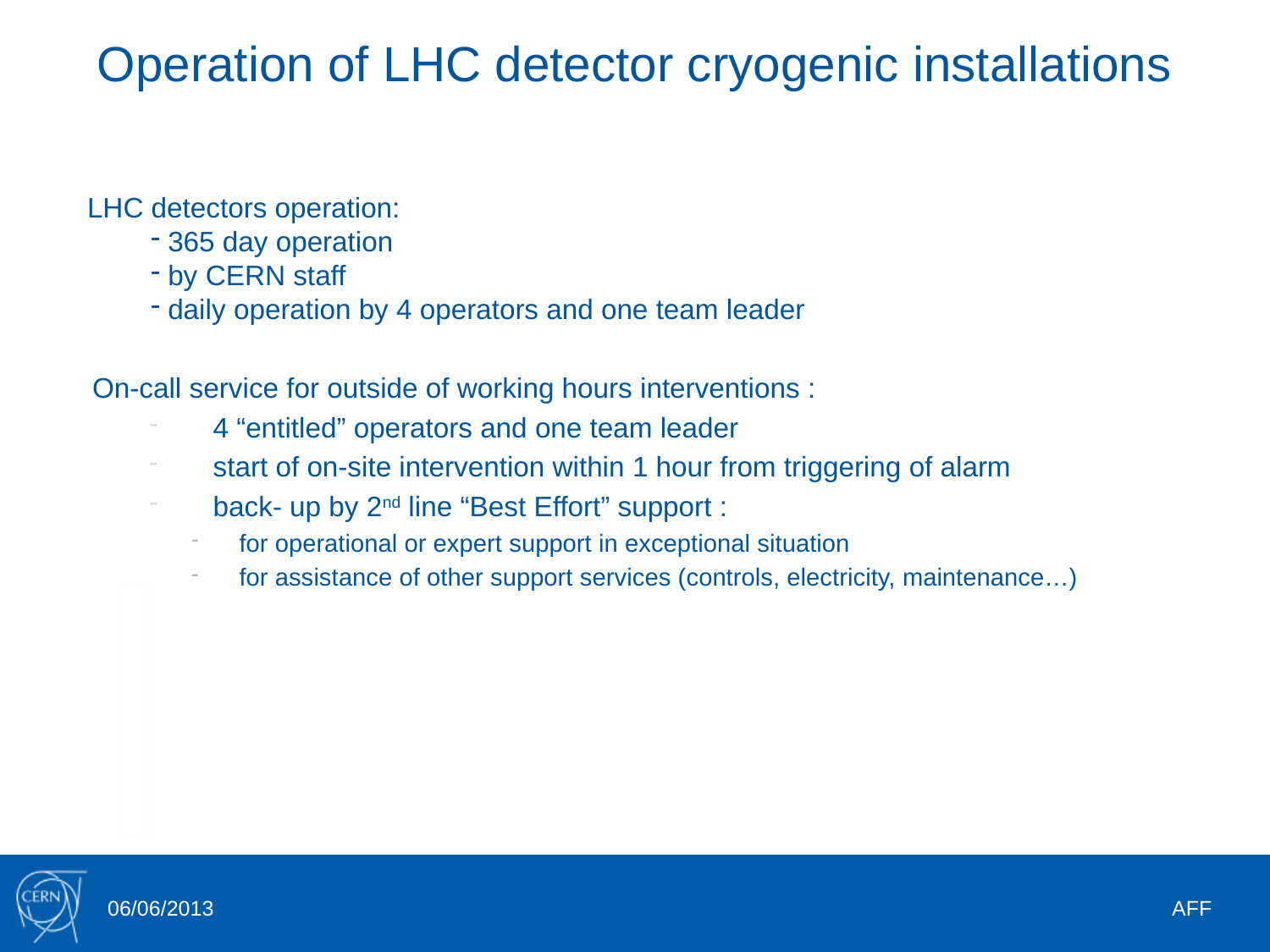

Operation of LHC detector cryogenic installations

LHC detectors operation:
 365 day operation
 by CERN staff
 daily operation by 4 operators and one team leader

On-call service for outside of working hours interventions :
4 “entitled” operators and one team leader
start of on-site intervention within 1 hour from triggering of alarm
back- up by 2nd line “Best Effort” support :
for operational or expert support in exceptional situation
for assistance of other support services (controls, electricity, maintenance…)

06/06/2013
AFF